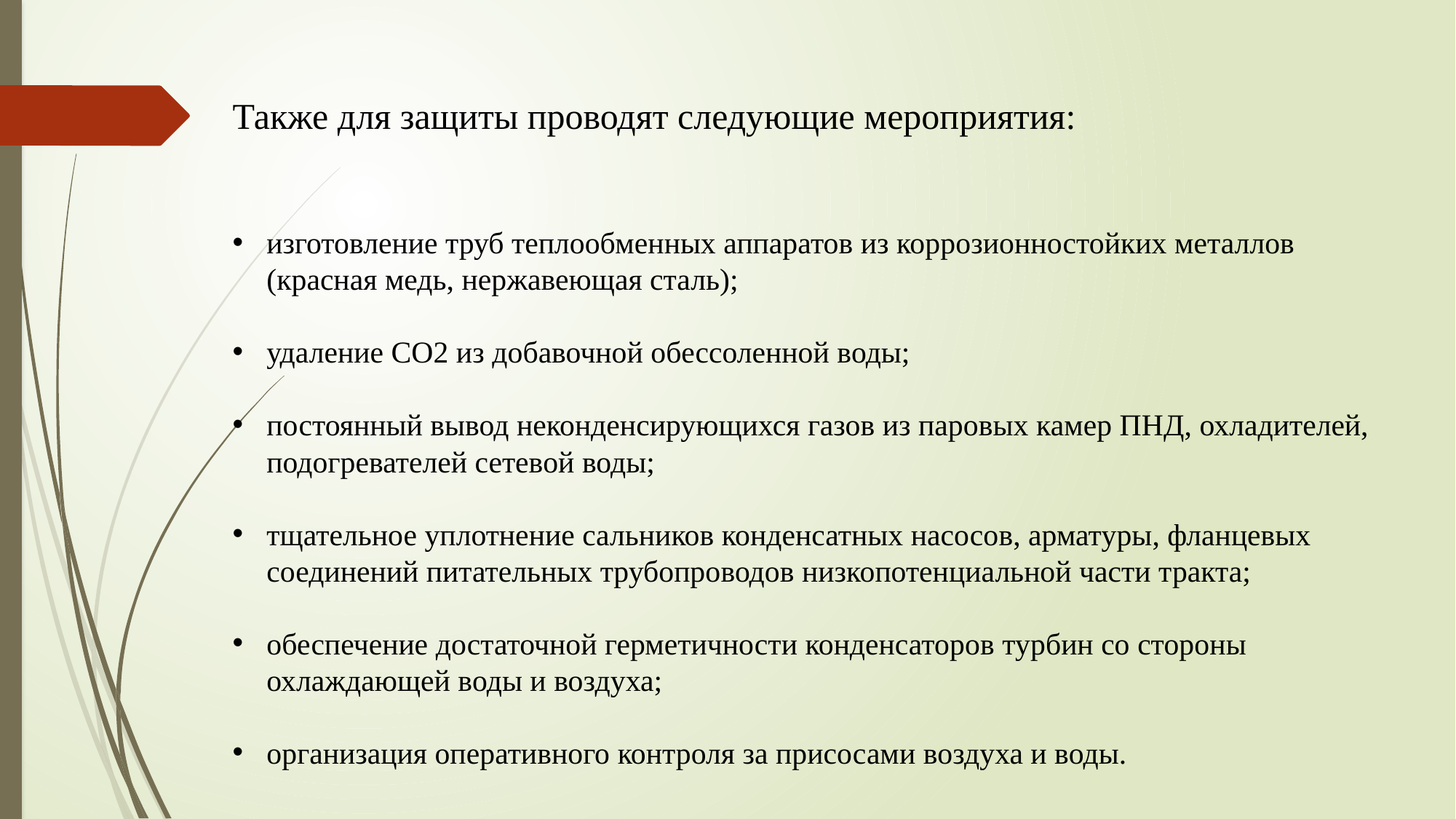

Также для защиты проводят следующие мероприятия:

изготовление труб теплообменных аппаратов из коррозионностойких металлов (красная медь, нержавеющая сталь);
удаление CO2 из добавочной обессоленной воды;
постоянный вывод неконденсирующихся газов из паровых камер ПНД, охладителей, подогревателей сетевой воды;
тщательное уплотнение сальников конденсатных насосов, арматуры, фланцевых соединений питательных трубопроводов низкопотенциальной части тракта;
обеспечение достаточной герметичности конденсаторов турбин со стороны охлаждающей воды и воздуха;
организация оперативного контроля за присосами воздуха и воды.